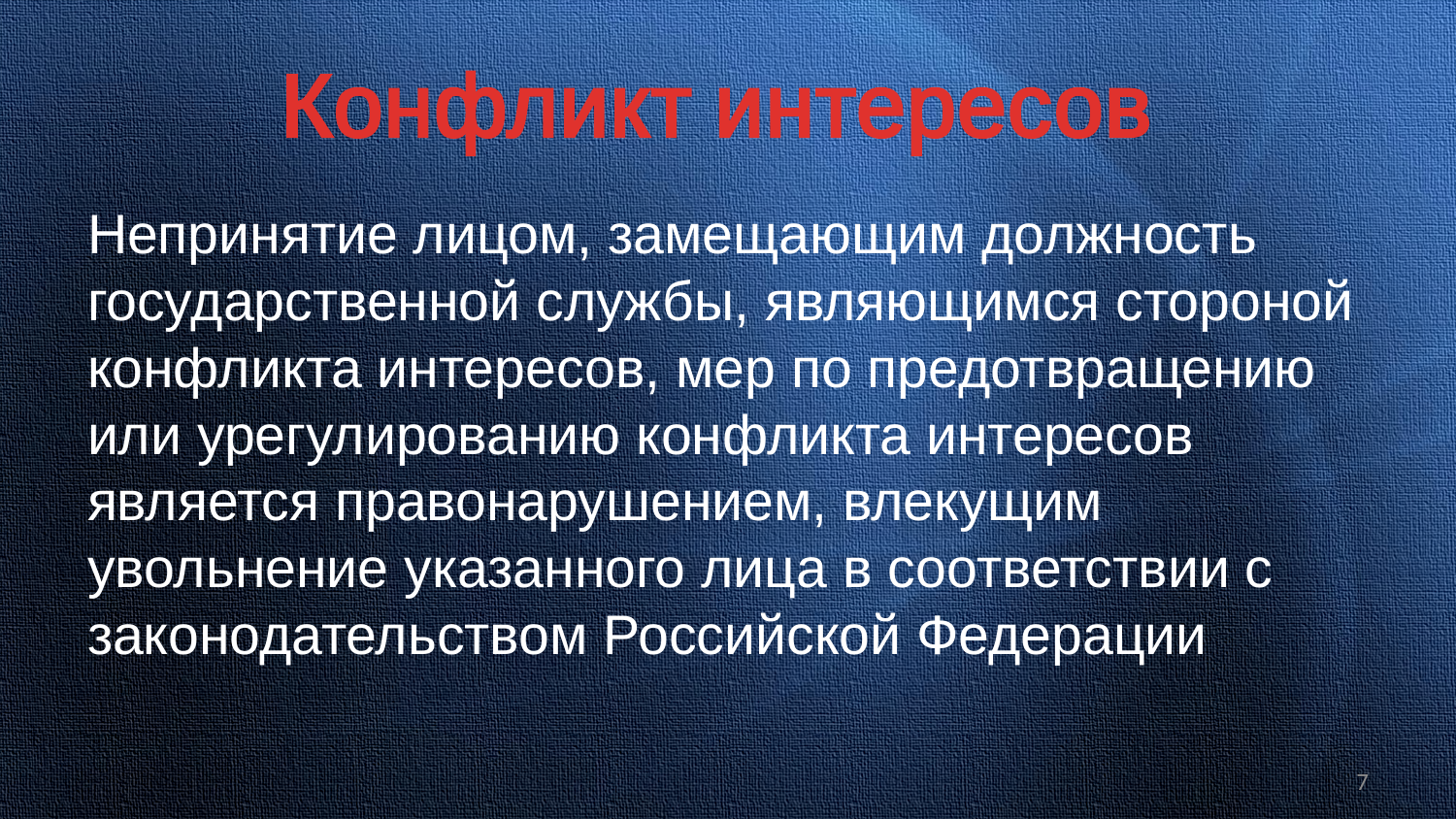

# Конфликт интересов
Непринятие лицом, замещающим должность государственной службы, являющимся стороной конфликта интересов, мер по предотвращению или урегулированию конфликта интересов является правонарушением, влекущим увольнение указанного лица в соответствии с законодательством Российской Федерации
7